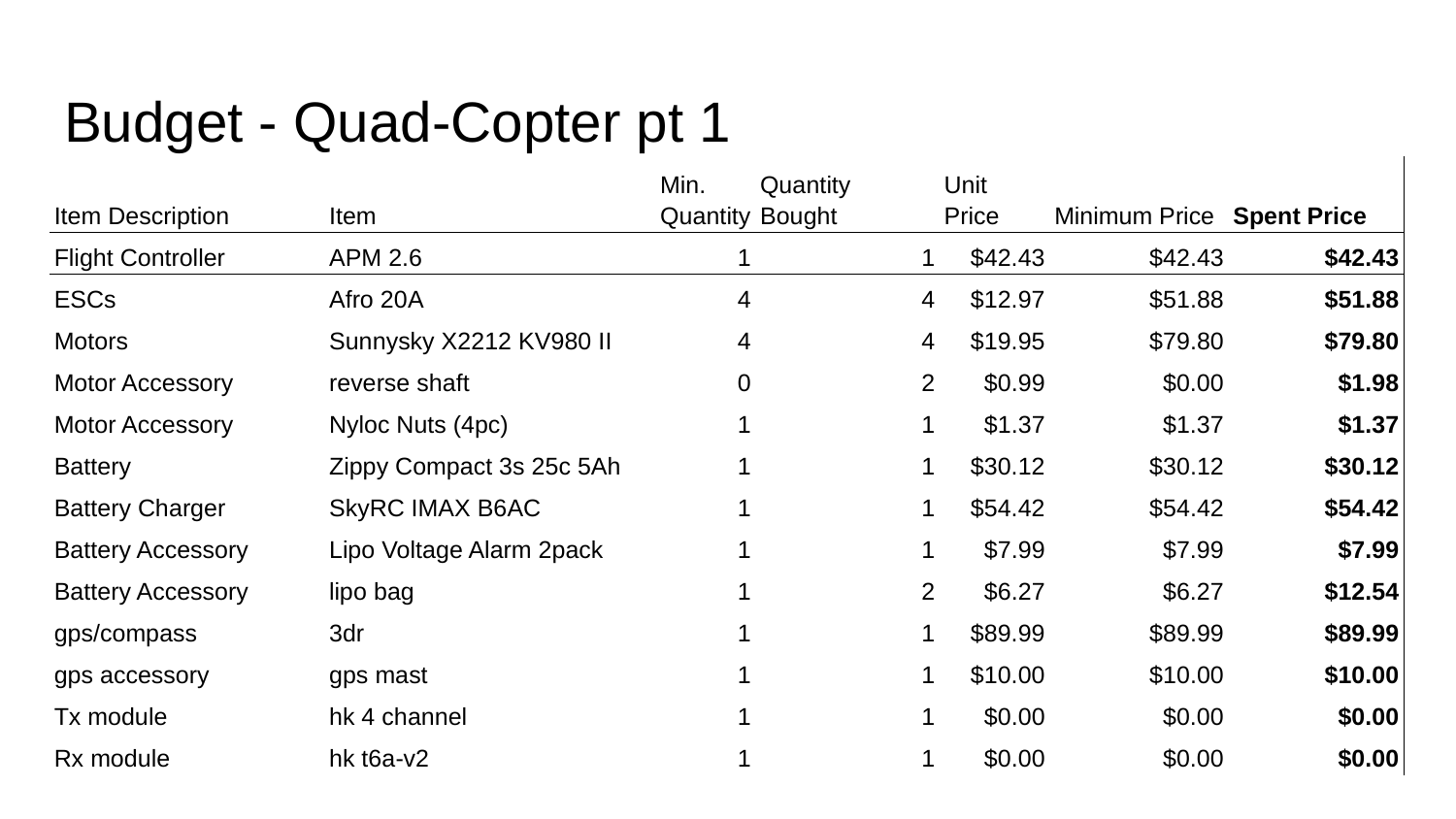

# Budget - Quad-Copter pt 1
| Item Description | Item | Min. Quantity | Quantity Bought | Unit Price | Minimum Price | Spent Price |
| --- | --- | --- | --- | --- | --- | --- |
| Flight Controller | APM 2.6 | 1 | 1 | $42.43 | $42.43 | $42.43 |
| ESCs | Afro 20A | 4 | 4 | $12.97 | $51.88 | $51.88 |
| Motors | Sunnysky X2212 KV980 II | 4 | 4 | $19.95 | $79.80 | $79.80 |
| Motor Accessory | reverse shaft | 0 | 2 | $0.99 | $0.00 | $1.98 |
| Motor Accessory | Nyloc Nuts (4pc) | 1 | 1 | $1.37 | $1.37 | $1.37 |
| Battery | Zippy Compact 3s 25c 5Ah | 1 | 1 | $30.12 | $30.12 | $30.12 |
| Battery Charger | SkyRC IMAX B6AC | 1 | 1 | $54.42 | $54.42 | $54.42 |
| Battery Accessory | Lipo Voltage Alarm 2pack | 1 | 1 | $7.99 | $7.99 | $7.99 |
| Battery Accessory | lipo bag | 1 | 2 | $6.27 | $6.27 | $12.54 |
| gps/compass | 3dr | 1 | 1 | $89.99 | $89.99 | $89.99 |
| gps accessory | gps mast | 1 | 1 | $10.00 | $10.00 | $10.00 |
| Tx module | hk 4 channel | 1 | 1 | $0.00 | $0.00 | $0.00 |
| Rx module | hk t6a-v2 | 1 | 1 | $0.00 | $0.00 | $0.00 |